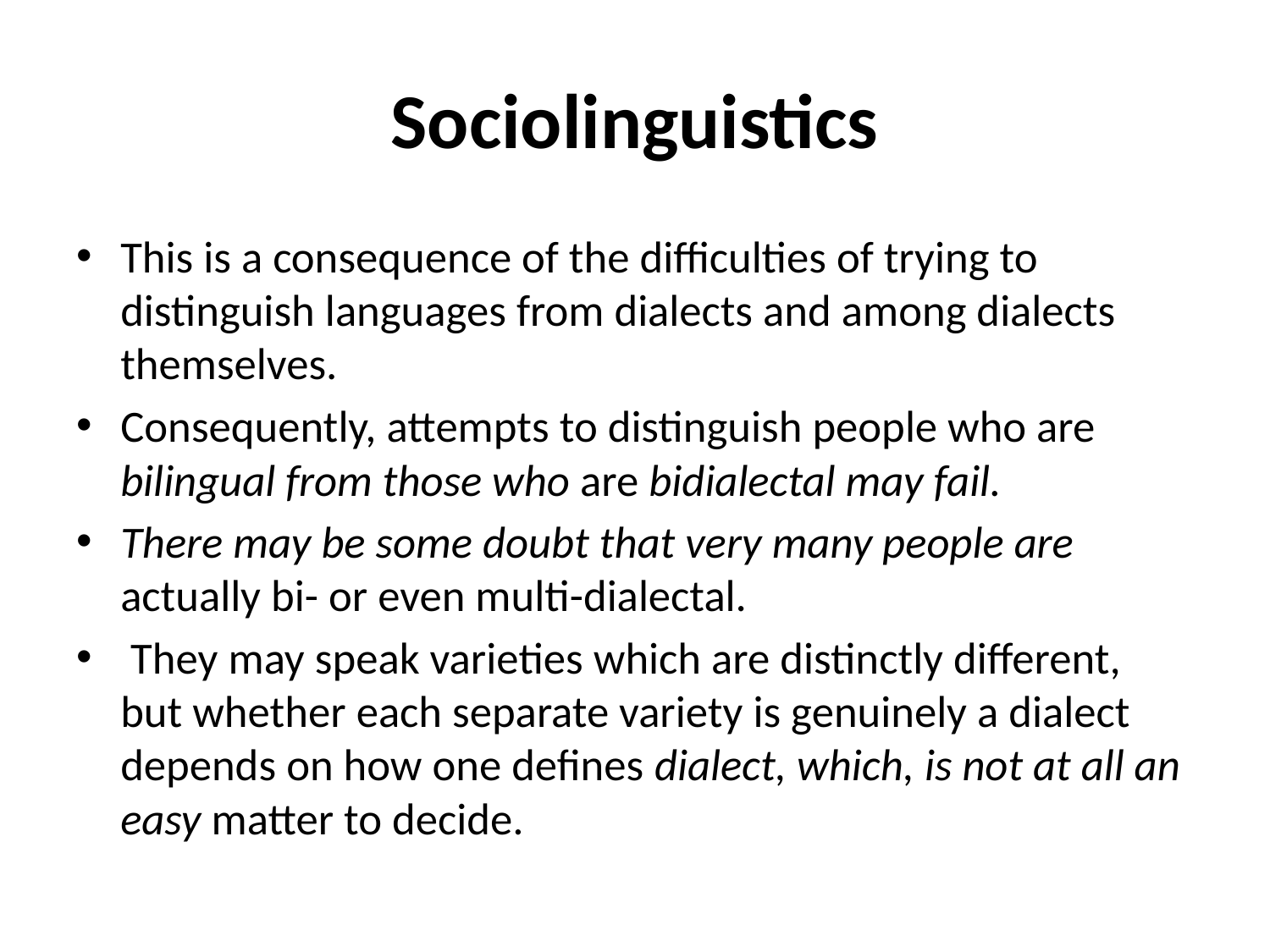

# Sociolinguistics
This is a consequence of the difficulties of trying to distinguish languages from dialects and among dialects themselves.
Consequently, attempts to distinguish people who are bilingual from those who are bidialectal may fail.
There may be some doubt that very many people are actually bi- or even multi-dialectal.
 They may speak varieties which are distinctly different, but whether each separate variety is genuinely a dialect depends on how one defines dialect, which, is not at all an easy matter to decide.